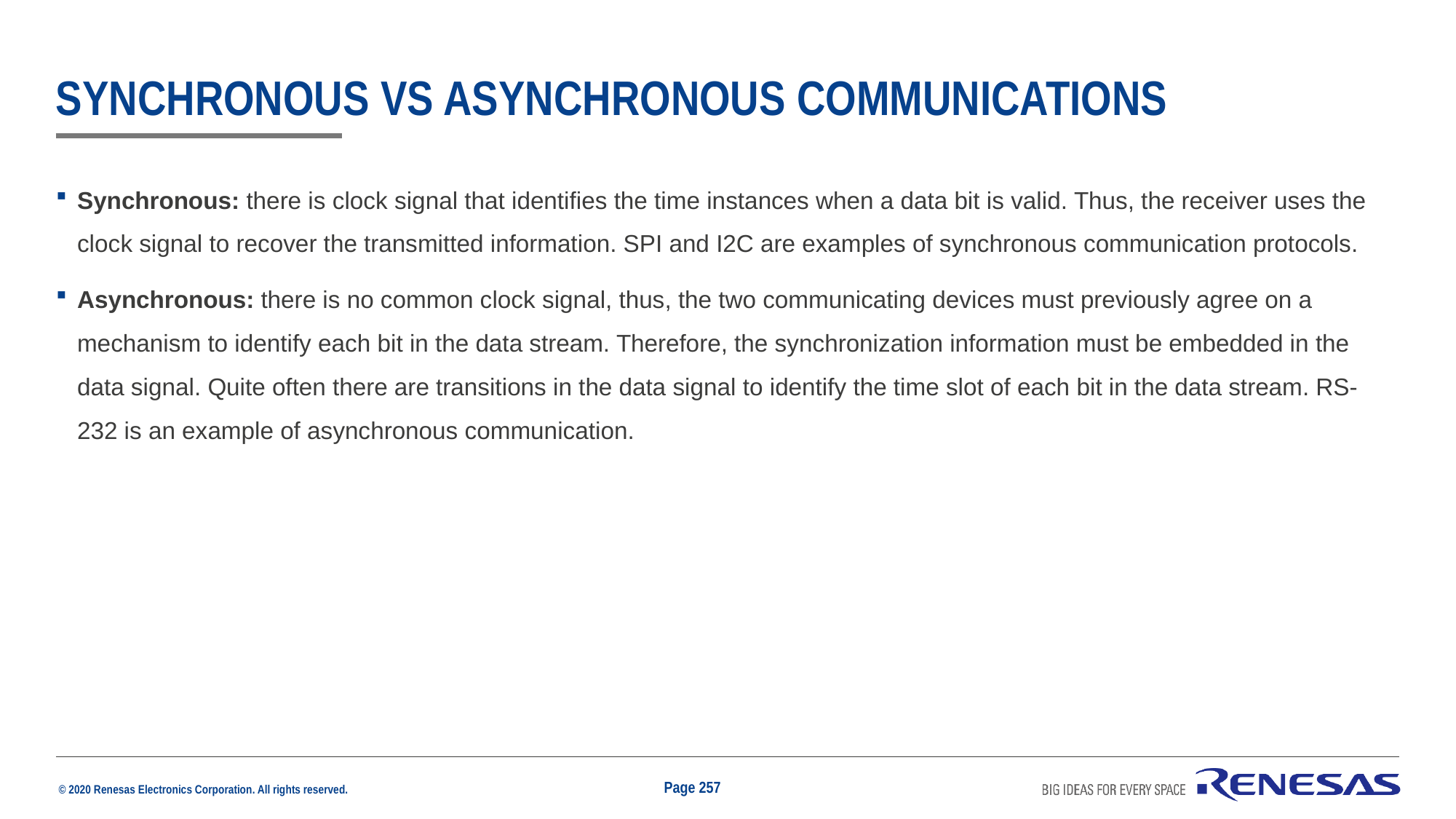

# synchronous vs asynchronous communications
Synchronous: there is clock signal that identifies the time instances when a data bit is valid. Thus, the receiver uses the clock signal to recover the transmitted information. SPI and I2C are examples of synchronous communication protocols.
Asynchronous: there is no common clock signal, thus, the two communicating devices must previously agree on a mechanism to identify each bit in the data stream. Therefore, the synchronization information must be embedded in the data signal. Quite often there are transitions in the data signal to identify the time slot of each bit in the data stream. RS-232 is an example of asynchronous communication.